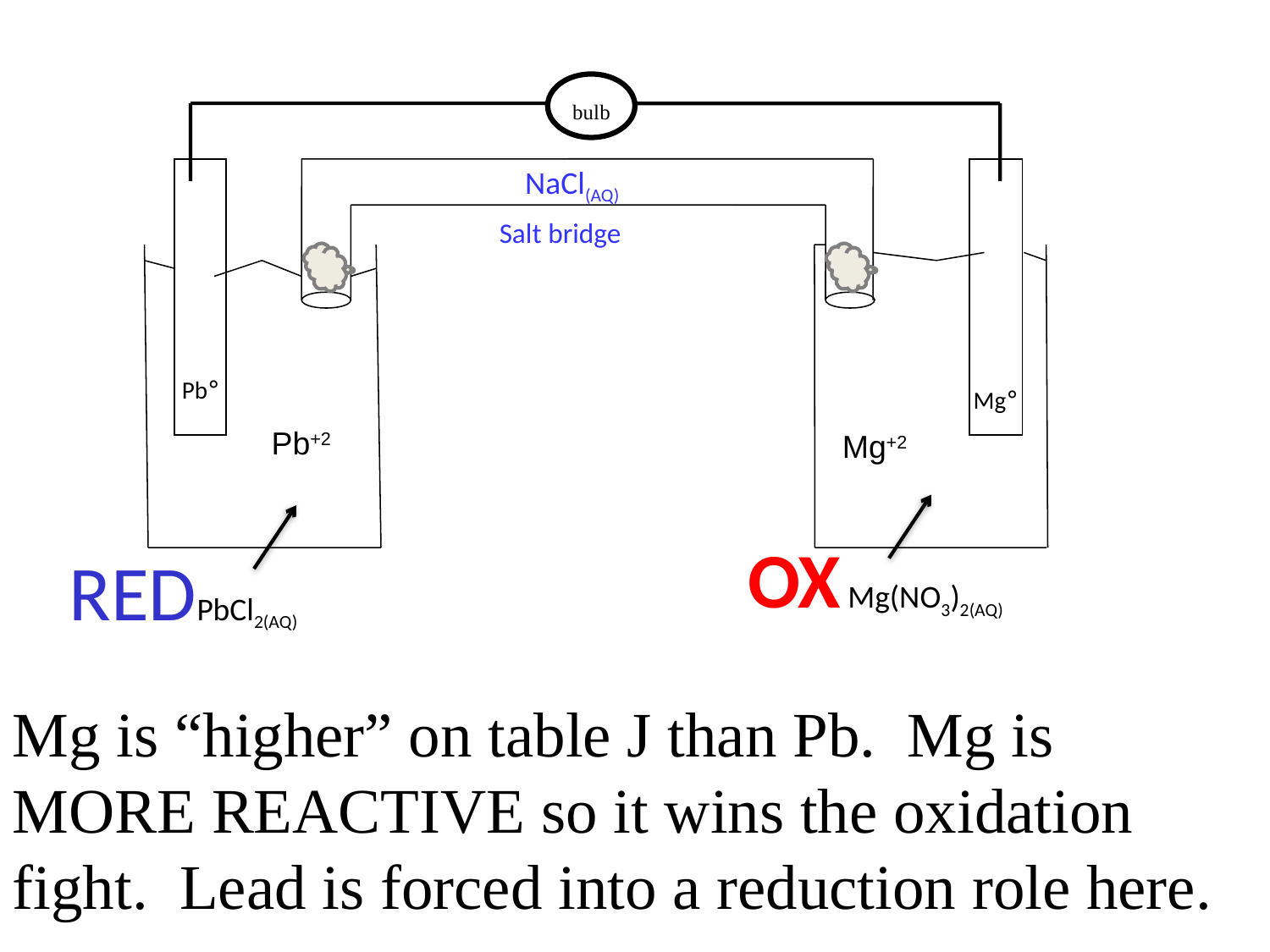

bulb

        NaCl(AQ)

Salt bridge

Pb°
Mg°
Pb+2
Mg+2
OX Mg(NO3)2(AQ)
REDPbCl2(AQ)

Mg is “higher” on table J than Pb.  Mg is MORE REACTIVE so it wins the oxidation fight.  Lead is forced into a reduction role here.